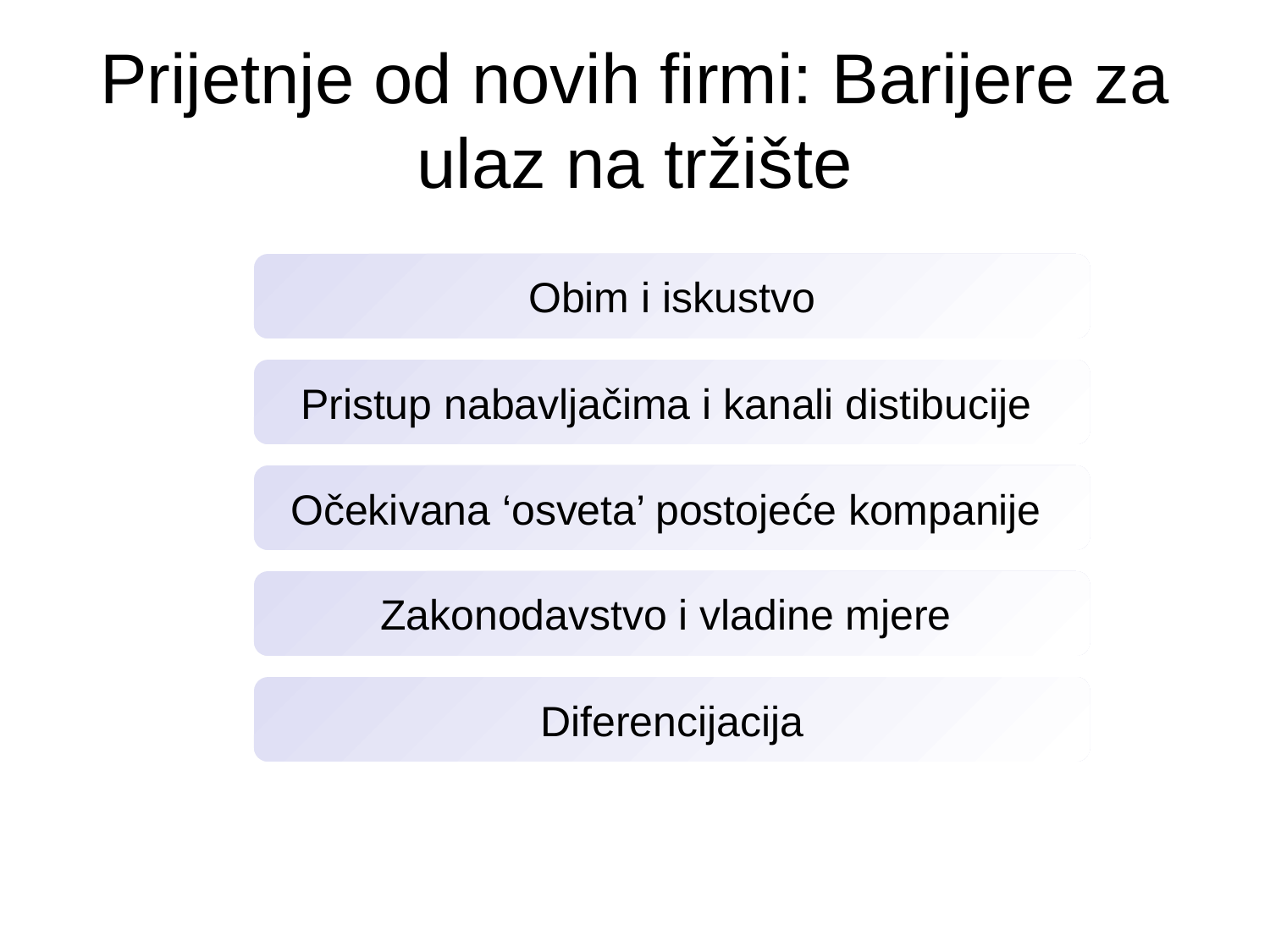

# Prijetnje od novih firmi: Barijere za ulaz na tržište
Obim i iskustvo
Pristup nabavljačima i kanali distibucije
Očekivana ‘osveta’ postojeće kompanije
Zakonodavstvo i vladine mjere
Diferencijacija